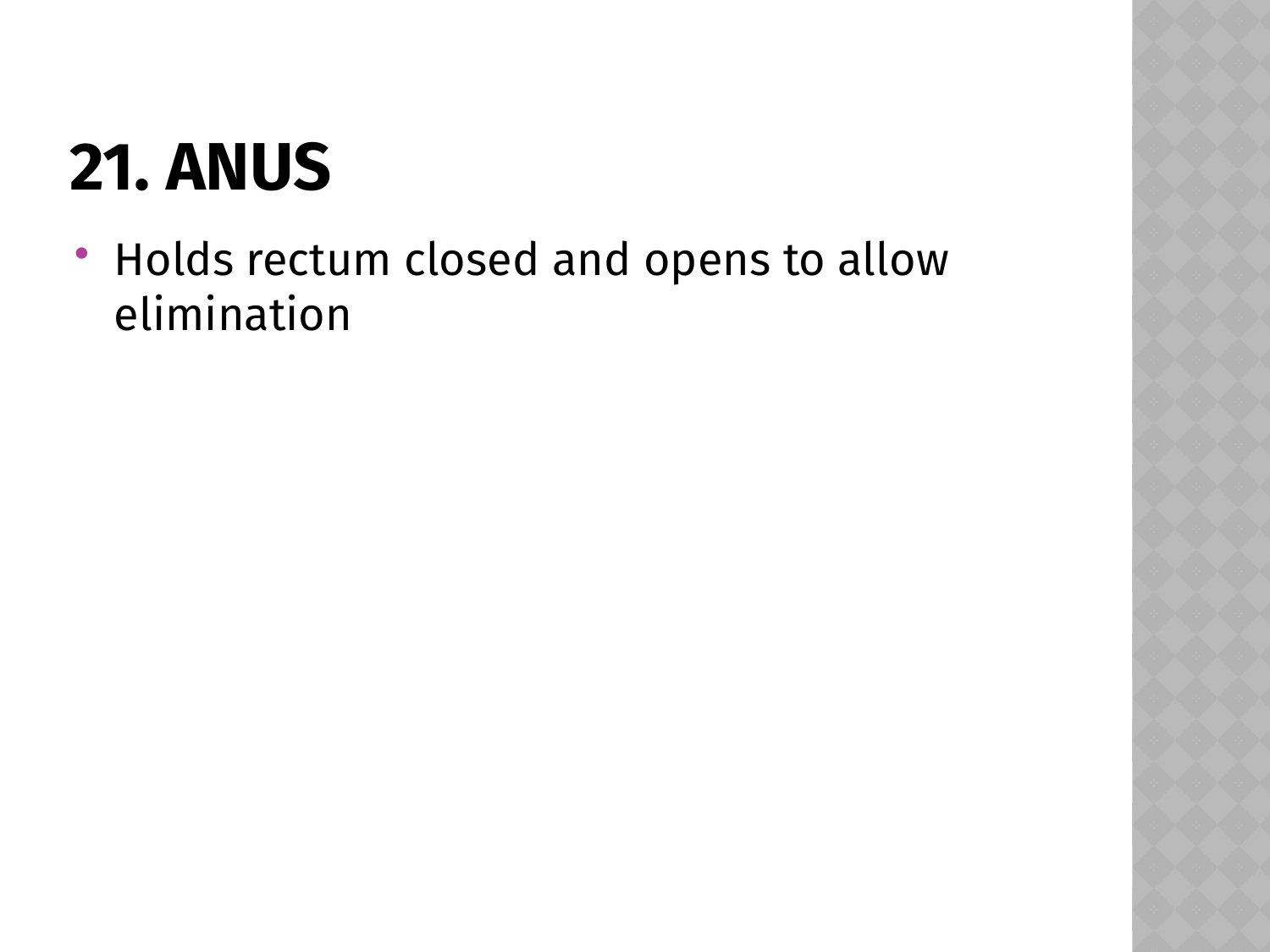

# 21. anus
Holds rectum closed and opens to allow elimination